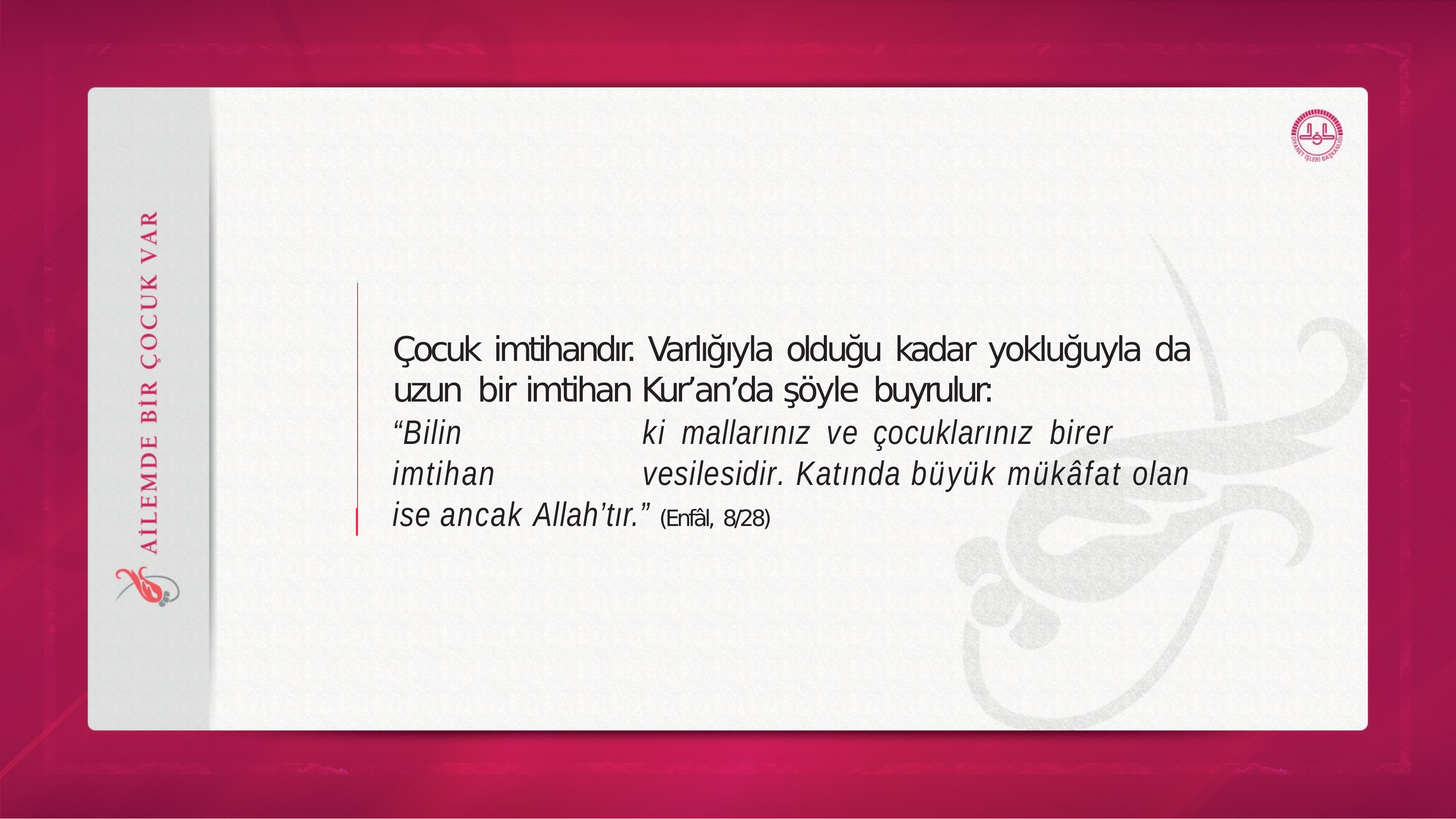

# Çocuk imtihandır. Varlığıyla olduğu kadar yokluğuyla da uzun  bir imtihan Kur’an’da şöyle buyrulur:
“Bilin	ki	mallarınız	ve	çocuklarınız	birer	imtihan	vesilesidir.  Katında büyük mükâfat olan ise ancak Allah’tır.” (Enfâl, 8/28)